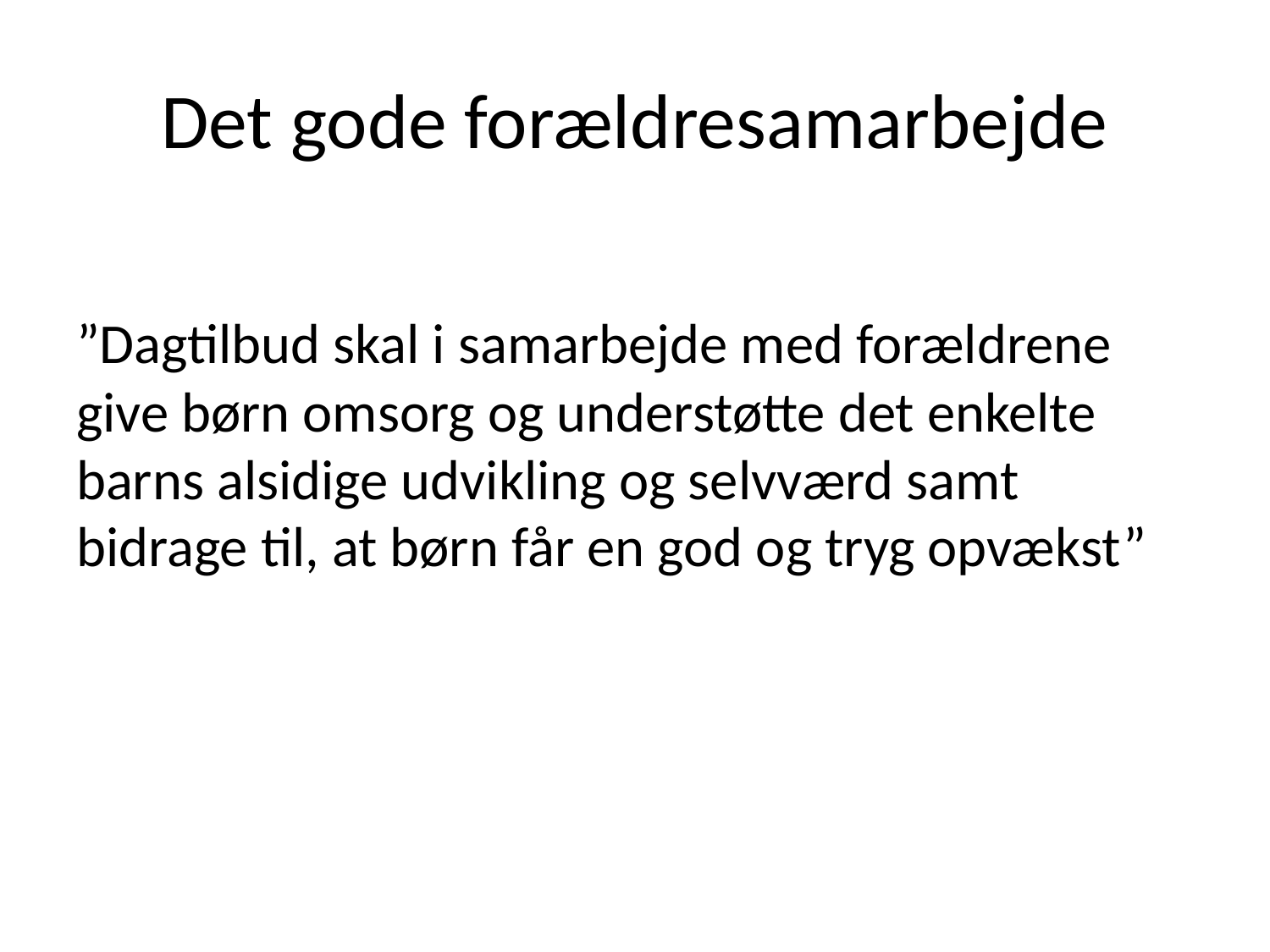

# Det gode forældresamarbejde

”Dagtilbud skal i samarbejde med forældrene give børn omsorg og understøtte det enkelte barns alsidige udvikling og selvværd samt bidrage til, at børn får en god og tryg opvækst”